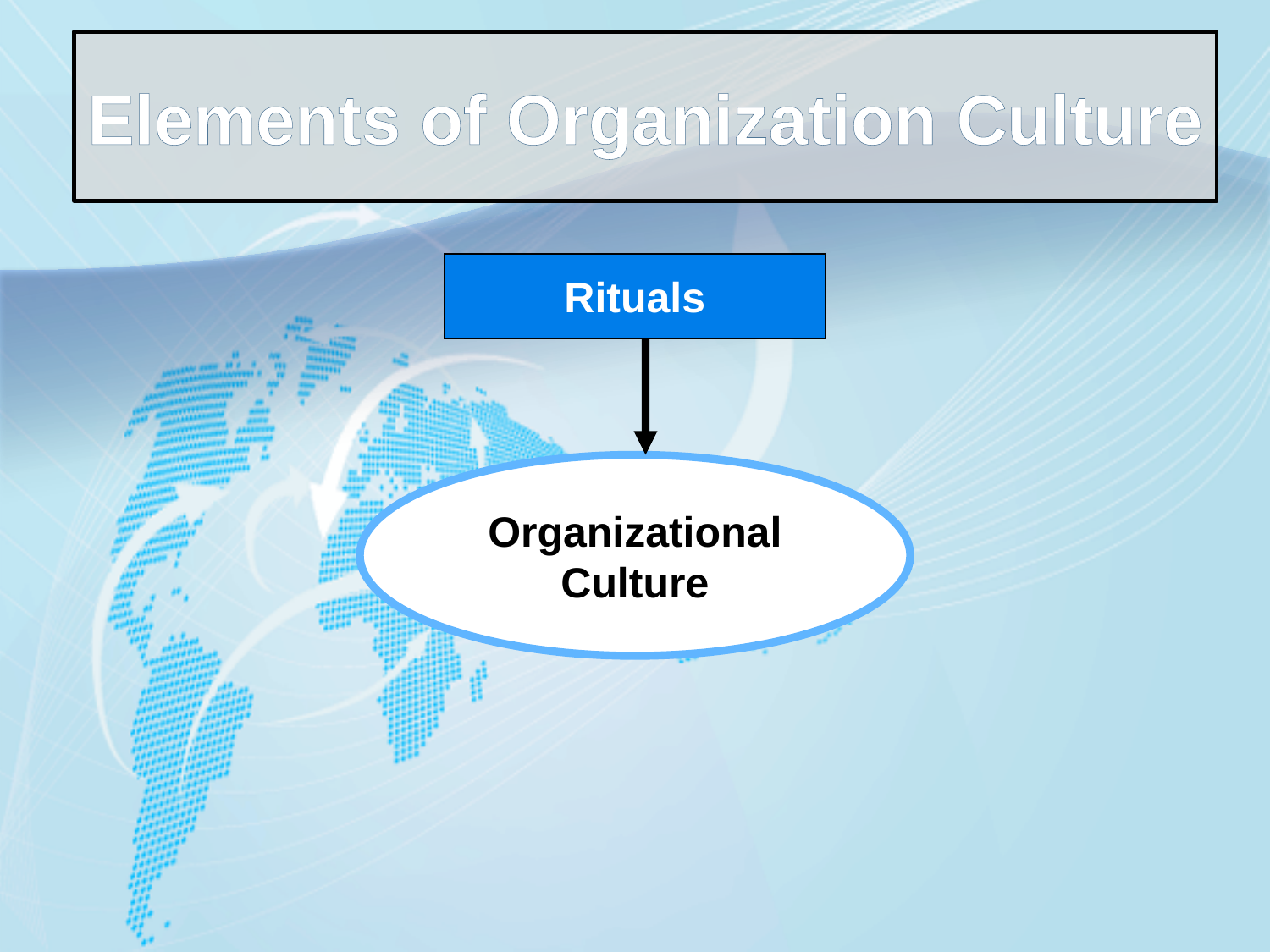

Elements of Organization Culture
Rituals

Organizational
Culture